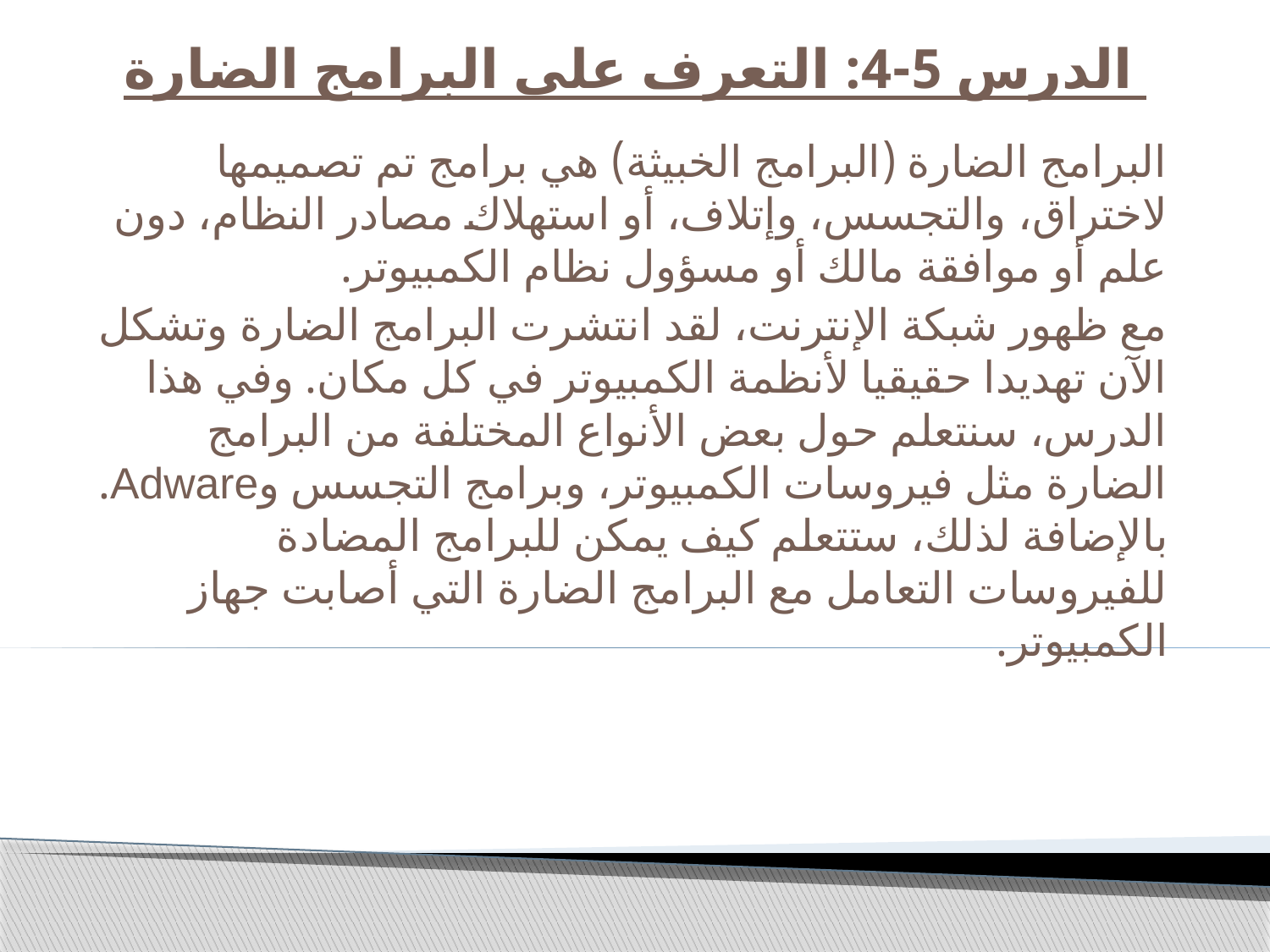

# الدرس 5-4: التعرف على البرامج الضارة
البرامج الضارة (البرامج الخبيثة) هي برامج تم تصميمها لاختراق، والتجسس، وإتلاف، أو استهلاك مصادر النظام، دون علم أو موافقة مالك أو مسؤول نظام الكمبيوتر.
مع ظهور شبكة الإنترنت، لقد انتشرت البرامج الضارة وتشكل الآن تهديدا حقيقيا لأنظمة الكمبيوتر في كل مكان. وفي هذا الدرس، سنتعلم حول بعض الأنواع المختلفة من البرامج الضارة مثل فيروسات الكمبيوتر، وبرامج التجسس وAdware. بالإضافة لذلك، ستتعلم كيف يمكن للبرامج المضادة للفيروسات التعامل مع البرامج الضارة التي أصابت جهاز الكمبيوتر.